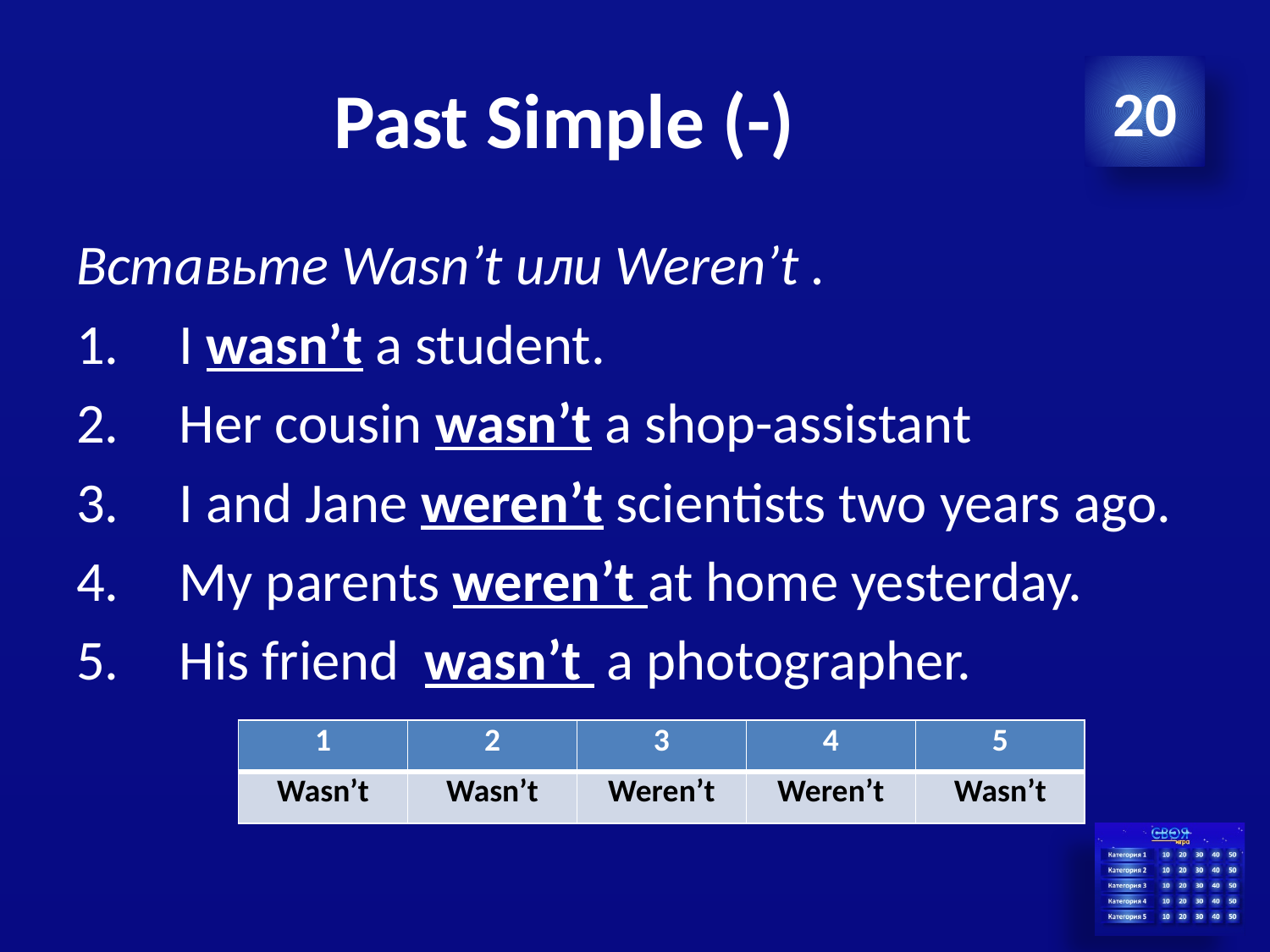

# Past Simple (-)
20
Вставьте Wasn’t или Weren’t .
I wasn’t a student.
Her cousin wasn’t a shop-assistant
I and Jane weren’t scientists two years ago.
My parents weren’t at home yesterday.
His friend  wasn’t  a photographer.
| 1 | 2 | 3 | 4 | 5 |
| --- | --- | --- | --- | --- |
| Wasn’t | Wasn’t | Weren’t | Weren’t | Wasn’t |